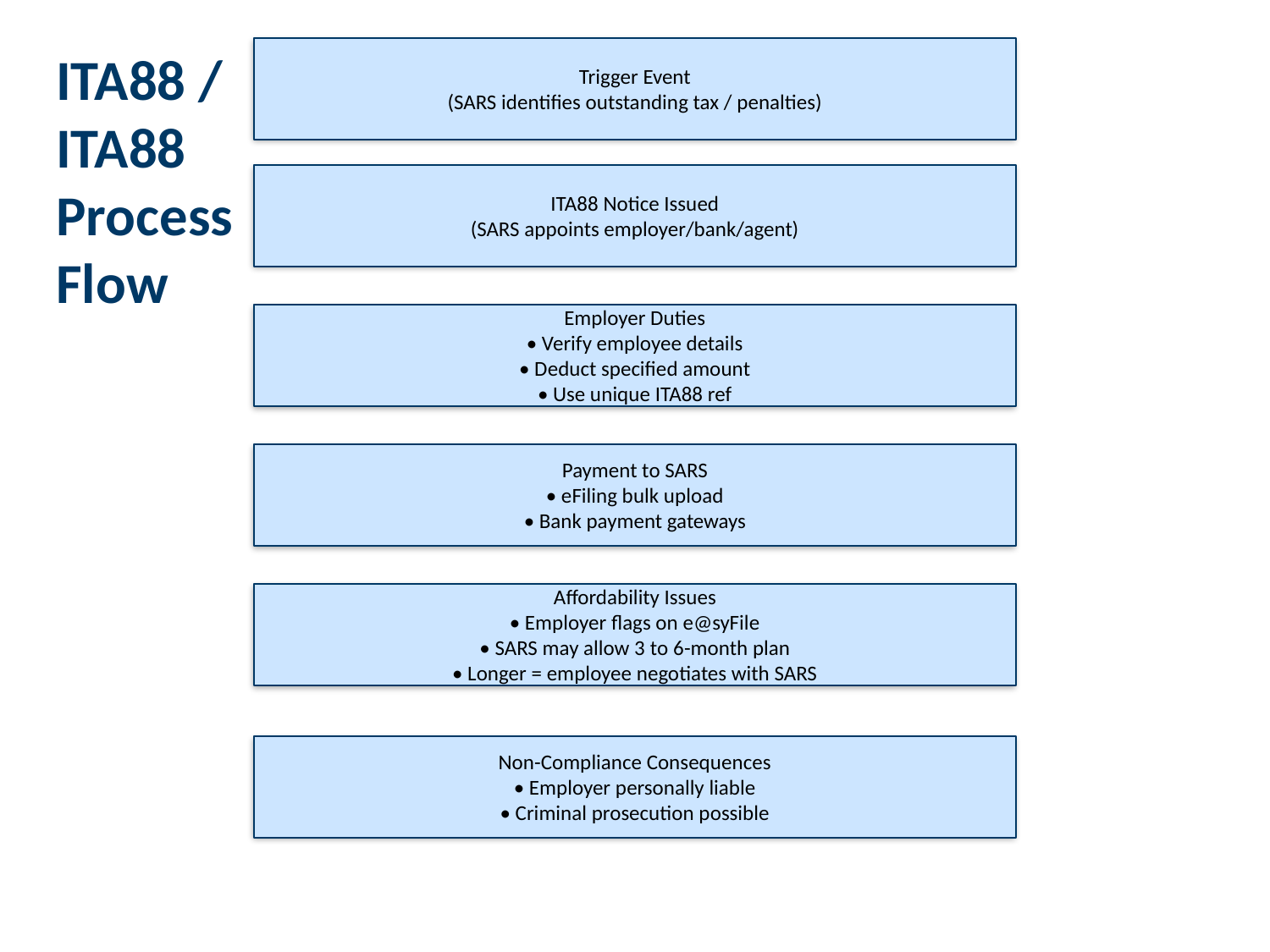

ITA88 / ITA88 Process Flow
Trigger Event
(SARS identifies outstanding tax / penalties)
ITA88 Notice Issued
(SARS appoints employer/bank/agent)
Employer Duties
• Verify employee details
• Deduct specified amount
• Use unique ITA88 ref
Payment to SARS
• eFiling bulk upload
• Bank payment gateways
Affordability Issues
• Employer flags on e@syFile
• SARS may allow 3 to 6-month plan
• Longer = employee negotiates with SARS
Non-Compliance Consequences
• Employer personally liable
• Criminal prosecution possible
Termination
• Debt settled
• No funds (inform SARS)
• SARS cancels notice